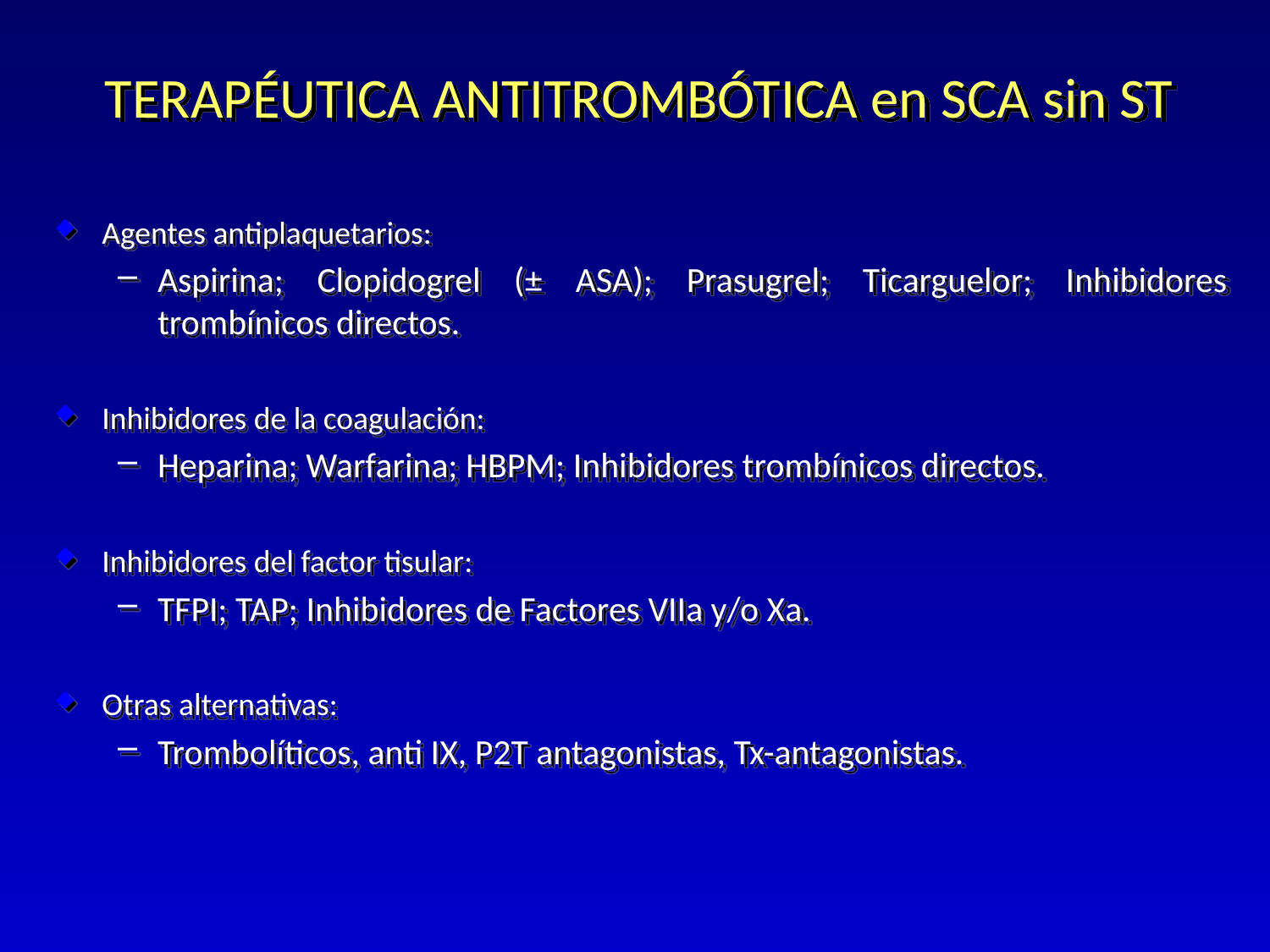

TERAPÉUTICA ANTITROMBÓTICA en SCA sin ST
Agentes antiplaquetarios:
Aspirina; Clopidogrel (± ASA); Prasugrel; Ticarguelor; Inhibidores trombínicos directos.

Inhibidores de la coagulación:
Heparina; Warfarina; HBPM; Inhibidores trombínicos directos.

Inhibidores del factor tisular:
TFPI; TAP; Inhibidores de Factores VIIa y/o Xa.

Otras alternativas:
Trombolíticos, anti IX, P2T antagonistas, Tx-antagonistas.